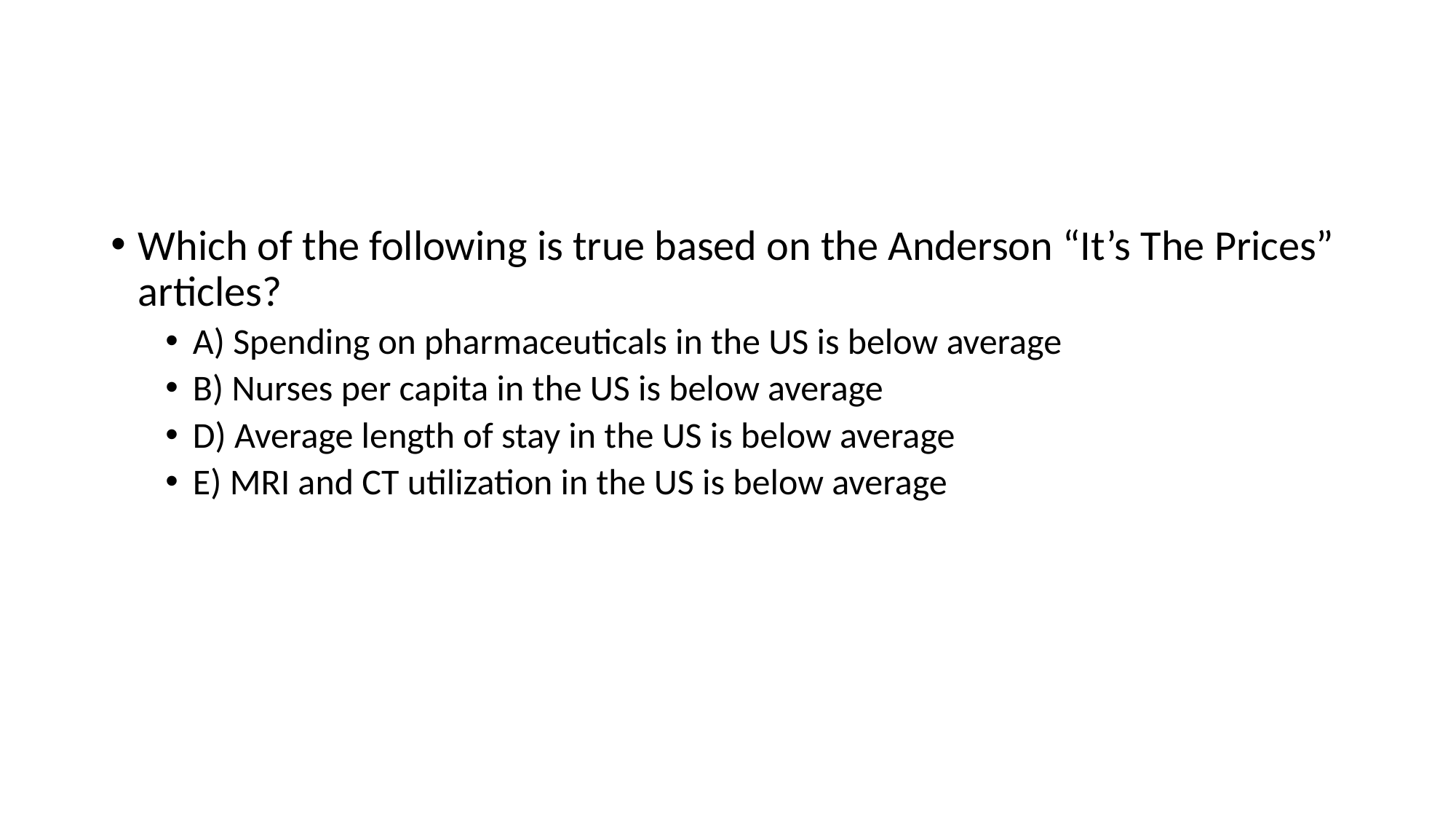

#
Which of the following is true based on the Anderson “It’s The Prices” articles?
A) Spending on pharmaceuticals in the US is below average
B) Nurses per capita in the US is below average
D) Average length of stay in the US is below average
E) MRI and CT utilization in the US is below average